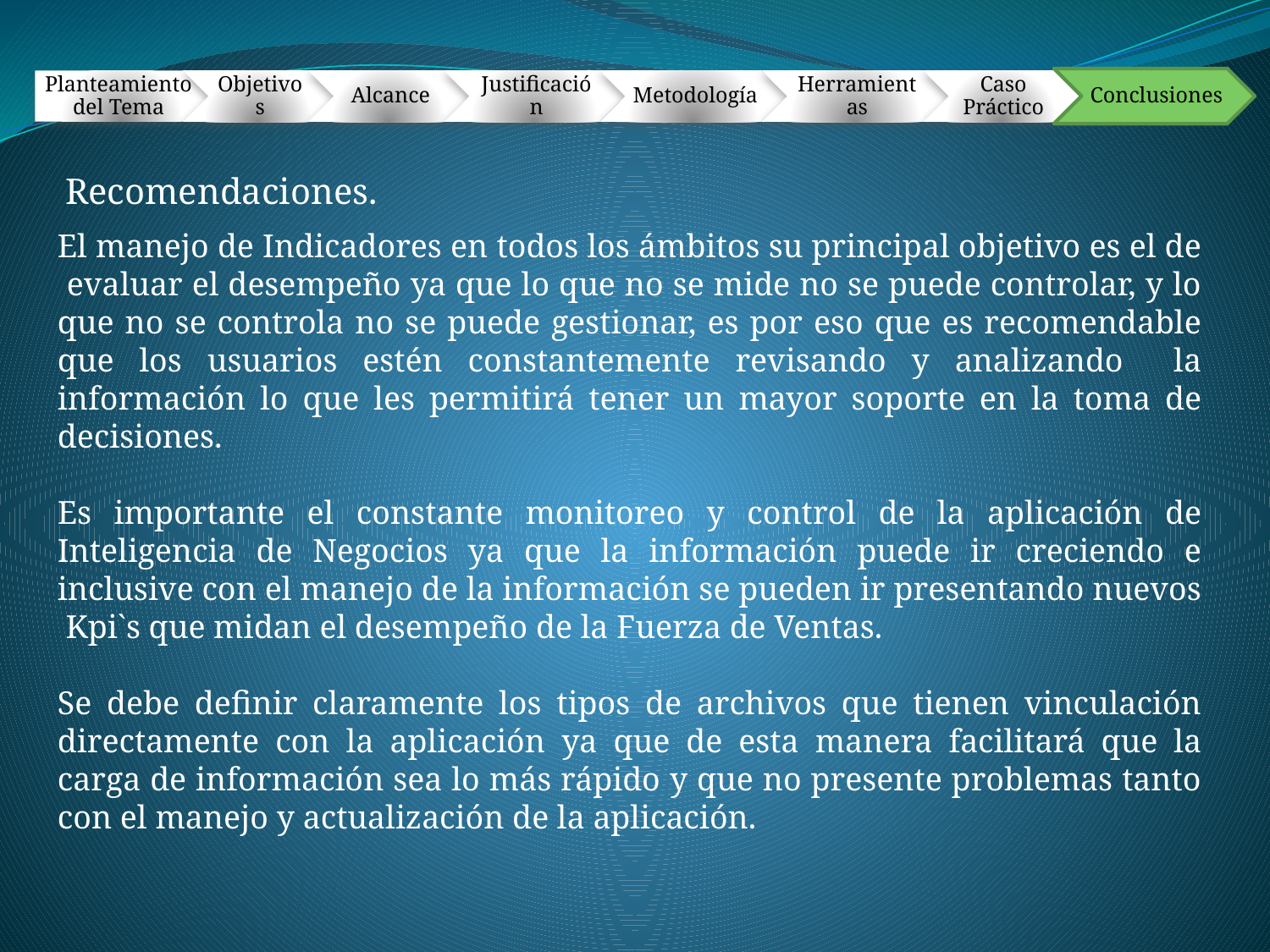

Planteamiento del Tema
Objetivos
Alcance
Justificación
Metodología
Herramientas
Caso Práctico
Conclusiones
Recomendaciones.
El manejo de Indicadores en todos los ámbitos su principal objetivo es el de  evaluar el desempeño ya que lo que no se mide no se puede controlar, y lo que no se controla no se puede gestionar, es por eso que es recomendable que los usuarios estén constantemente revisando y analizando  la información lo que les permitirá tener un mayor soporte en la toma de decisiones.

Es importante el constante monitoreo y control de la aplicación de Inteligencia de Negocios ya que la información puede ir creciendo e inclusive con el manejo de la información se pueden ir presentando nuevos  Kpi`s que midan el desempeño de la Fuerza de Ventas.

Se debe definir claramente los tipos de archivos que tienen vinculación directamente con la aplicación ya que de esta manera facilitará que la carga de información sea lo más rápido y que no presente problemas tanto con el manejo y actualización de la aplicación.